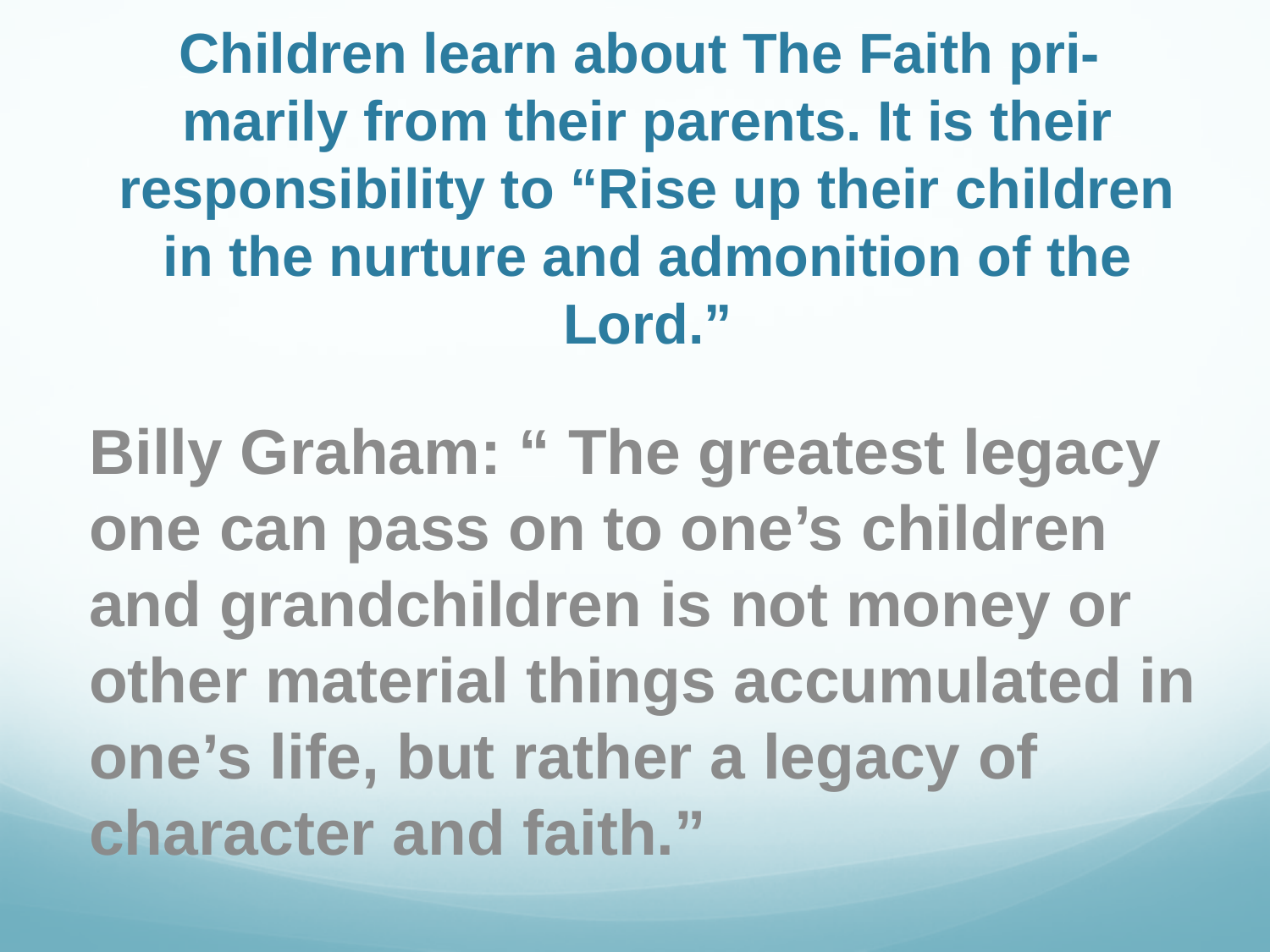

# Children learn about The Faith pri-  marily from their parents. It is their responsibility to “Rise up their children in the nurture and admonition of the Lord.”
Billy Graham: “ The greatest legacy one can pass on to one’s children and grandchildren is not money or other material things accumulated in one’s life, but rather a legacy of character and faith.”